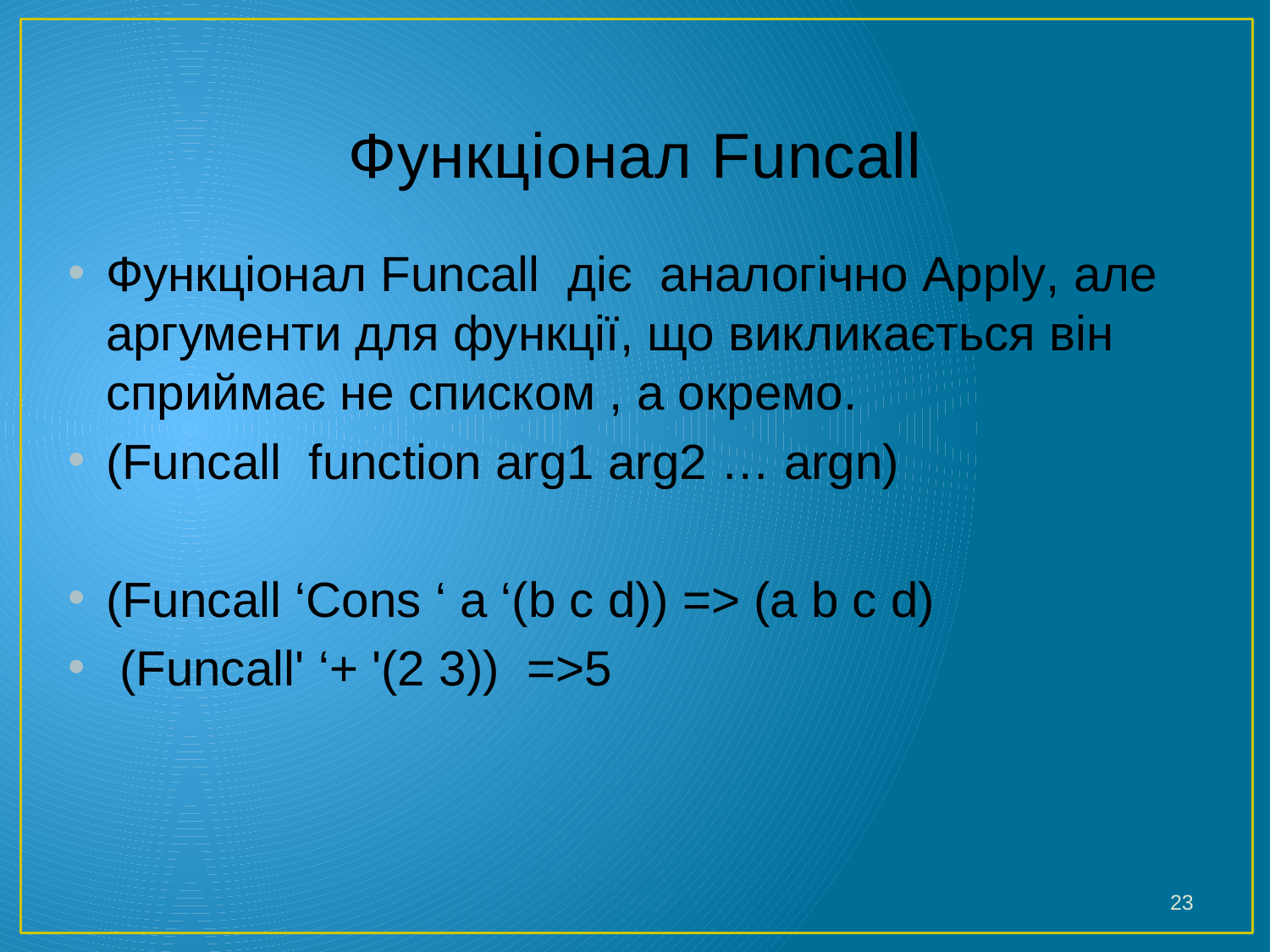

# Функціонал Funcall
Функціонал Funcall  діє  аналогічно Apply, але аргументи для функції, що викликається він сприймає не списком , а окремо.
(Funcall  function arg1 arg2 … argn)

(Funcall ‘Cons ‘ a ‘(b c d)) => (a b c d)
 (Funcall' ‘+ '(2 3))  =>5
23